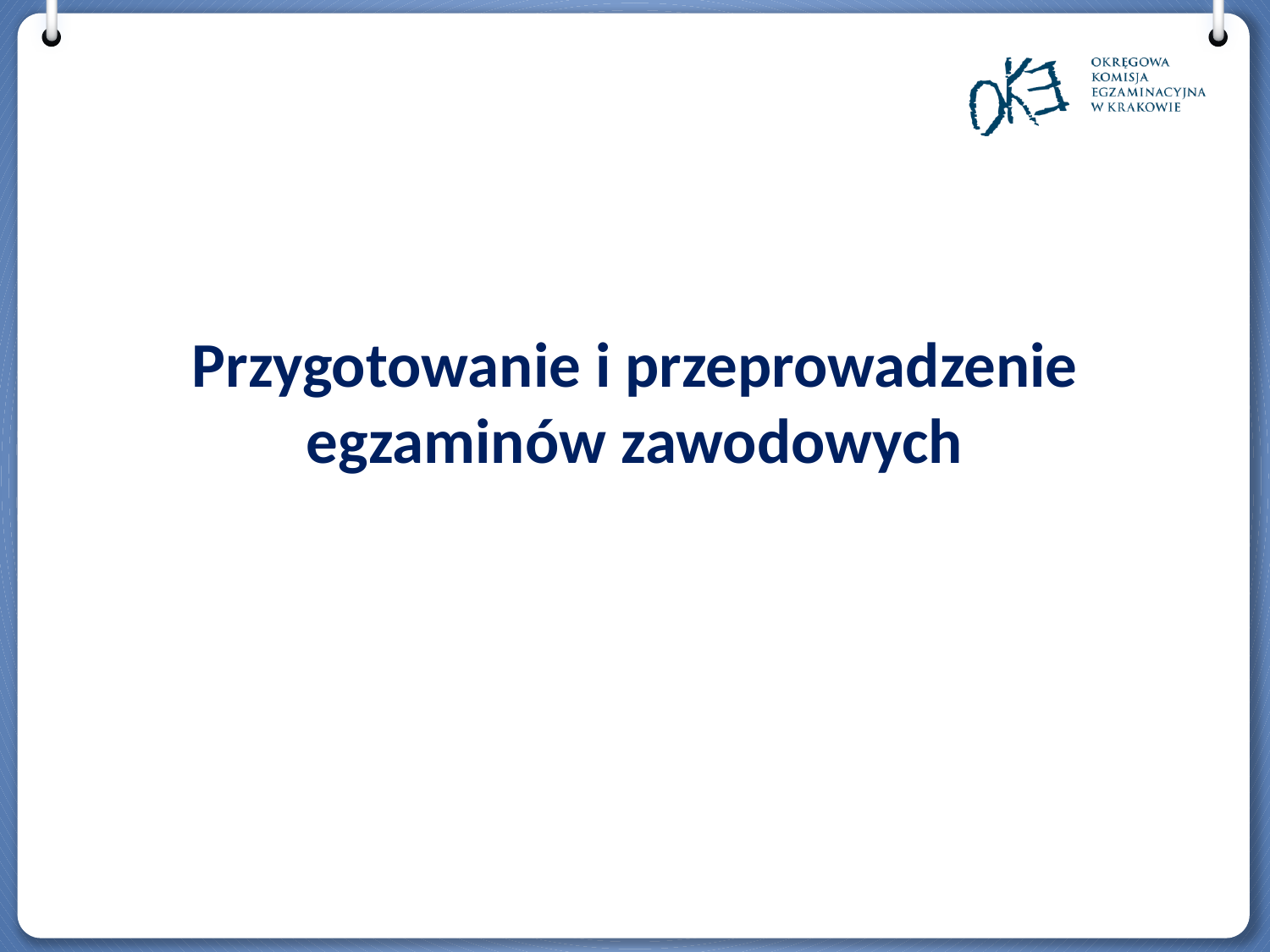

# Przygotowanie i przeprowadzenie egzaminów zawodowych
Sesja Lato 2024